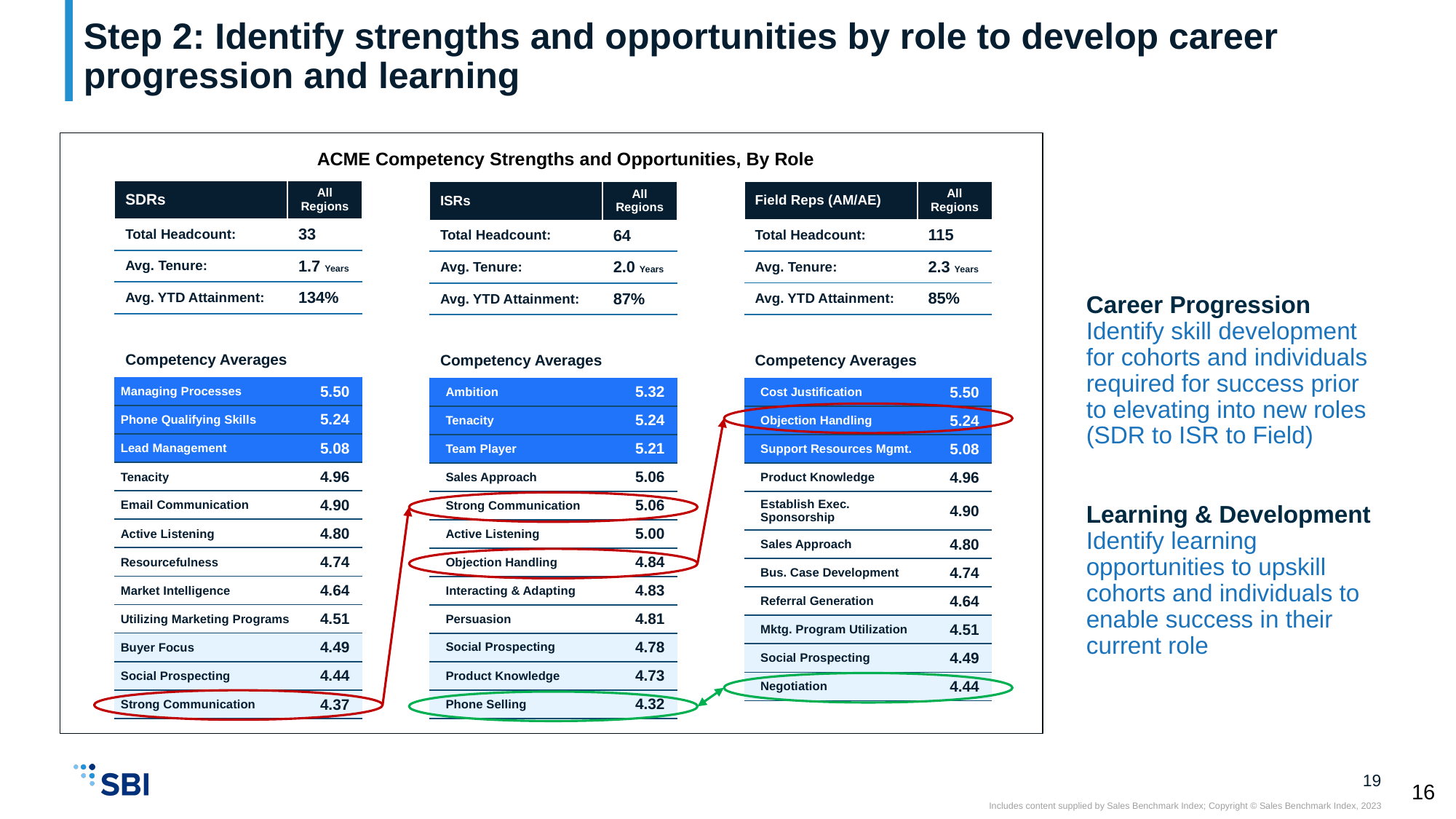

# Step 2: Identify strengths and opportunities by role to develop career progression and learning

ACME Competency Strengths and Opportunities, By Role
| SDRs | All Regions |
| --- | --- |
| Total Headcount: | 33 |
| Avg. Tenure: | 1.7 Years |
| Avg. YTD Attainment: | 134% |
| Field Reps (AM/AE) | All Regions |
| --- | --- |
| Total Headcount: | 115 |
| Avg. Tenure: | 2.3 Years |
| Avg. YTD Attainment: | 85% |
| ISRs | All Regions |
| --- | --- |
| Total Headcount: | 64 |
| Avg. Tenure: | 2.0 Years |
| Avg. YTD Attainment: | 87% |
Career Progression
Identify skill development for cohorts and individuals required for success prior to elevating into new roles (SDR to ISR to Field)
| Competency Averages | Value |
| --- | --- |
| Managing Processes | 5.50 |
| Phone Qualifying Skills | 5.24 |
| Lead Management | 5.08 |
| Tenacity | 4.96 |
| Email Communication | 4.90 |
| Active Listening | 4.80 |
| Resourcefulness | 4.74 |
| Market Intelligence | 4.64 |
| Utilizing Marketing Programs | 4.51 |
| Buyer Focus | 4.49 |
| Social Prospecting | 4.44 |
| Strong Communication | 4.37 |
| Competency Averages | Value |
| --- | --- |
| Ambition | 5.32 |
| Tenacity | 5.24 |
| Team Player | 5.21 |
| Sales Approach | 5.06 |
| Strong Communication | 5.06 |
| Active Listening | 5.00 |
| Objection Handling | 4.84 |
| Interacting & Adapting | 4.83 |
| Persuasion | 4.81 |
| Social Prospecting | 4.78 |
| Product Knowledge | 4.73 |
| Phone Selling | 4.32 |
| Competency Averages | Value |
| --- | --- |
| Cost Justification | 5.50 |
| Objection Handling | 5.24 |
| Support Resources Mgmt. | 5.08 |
| Product Knowledge | 4.96 |
| Establish Exec. Sponsorship | 4.90 |
| Sales Approach | 4.80 |
| Bus. Case Development | 4.74 |
| Referral Generation | 4.64 |
| Mktg. Program Utilization | 4.51 |
| Social Prospecting | 4.49 |
| Negotiation | 4.44 |

Learning & Development
Identify learning opportunities to upskill cohorts and individuals to enable success in their current role

16